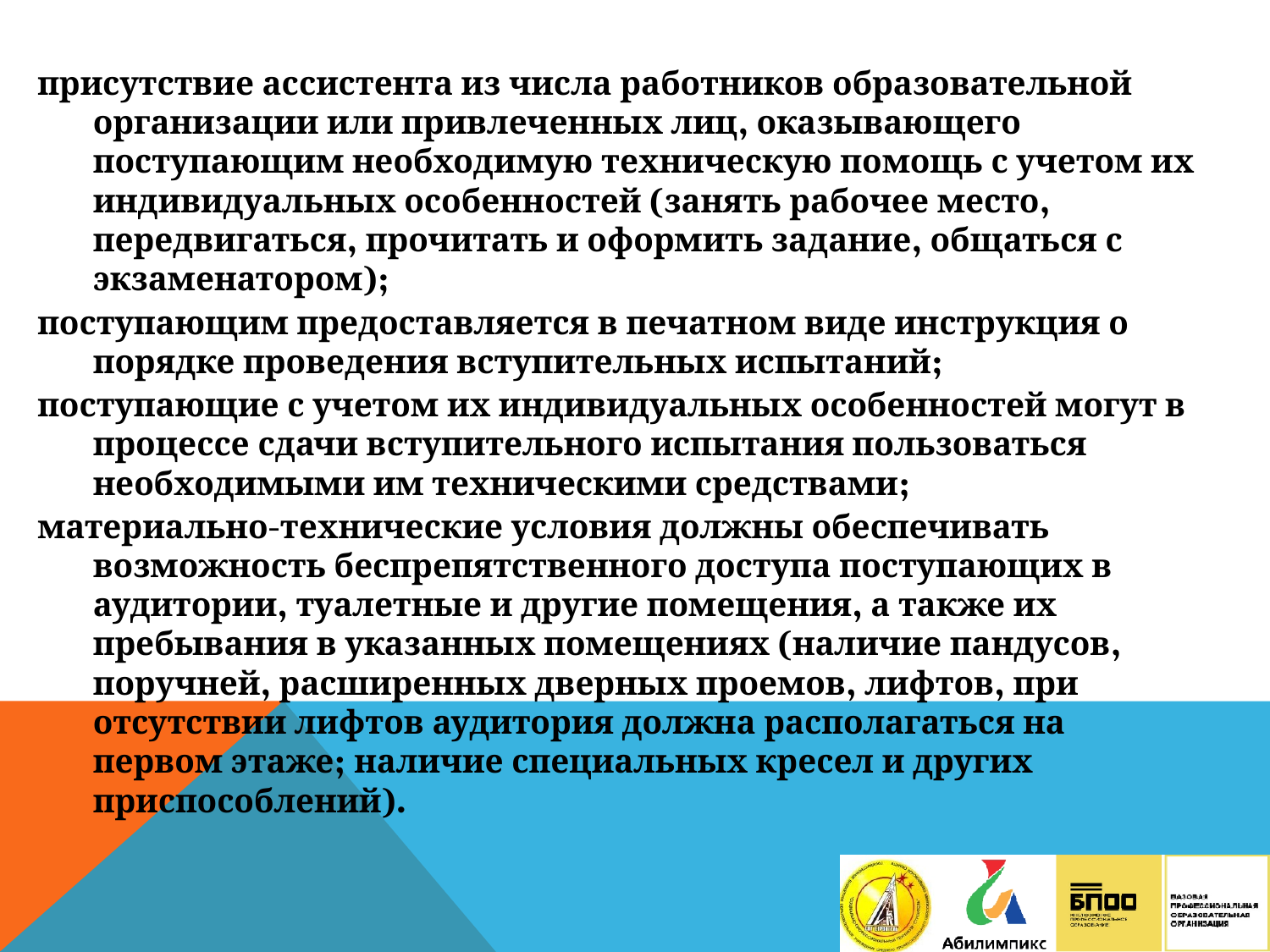

присутствие ассистента из числа работников образовательной организации или привлеченных лиц, оказывающего поступающим необходимую техническую помощь с учетом их индивидуальных особенностей (занять рабочее место, передвигаться, прочитать и оформить задание, общаться с экзаменатором);
поступающим предоставляется в печатном виде инструкция о порядке проведения вступительных испытаний;
поступающие с учетом их индивидуальных особенностей могут в процессе сдачи вступительного испытания пользоваться необходимыми им техническими средствами;
материально-технические условия должны обеспечивать возможность беспрепятственного доступа поступающих в аудитории, туалетные и другие помещения, а также их пребывания в указанных помещениях (наличие пандусов, поручней, расширенных дверных проемов, лифтов, при отсутствии лифтов аудитория должна располагаться на первом этаже; наличие специальных кресел и других приспособлений).